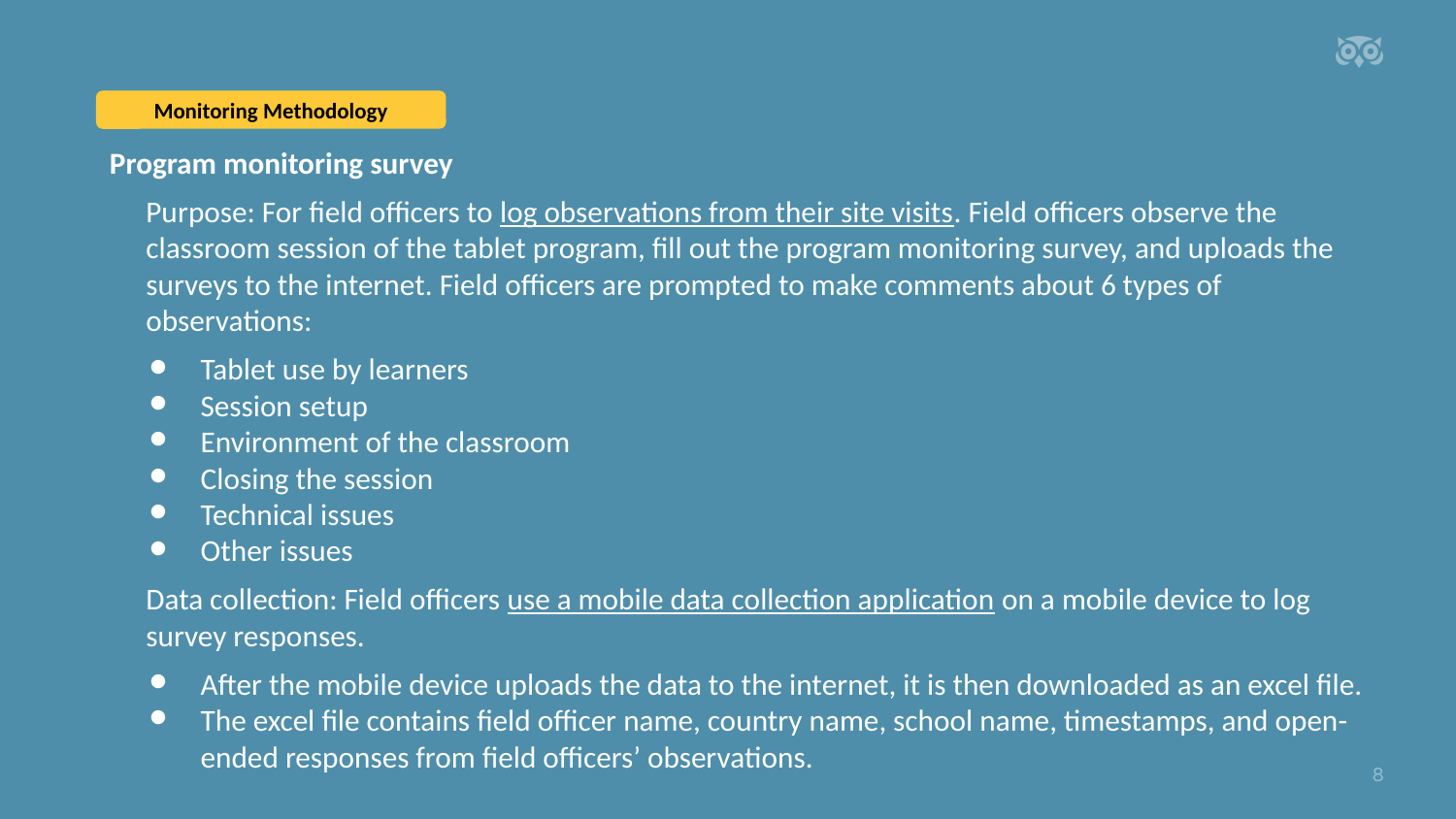

Monitoring Methodology
Program monitoring survey
Purpose: For field officers to log observations from their site visits. Field officers observe the classroom session of the tablet program, fill out the program monitoring survey, and uploads the surveys to the internet. Field officers are prompted to make comments about 6 types of observations:
Tablet use by learners
Session setup
Environment of the classroom
Closing the session
Technical issues
Other issues
Data collection: Field officers use a mobile data collection application on a mobile device to log survey responses.
After the mobile device uploads the data to the internet, it is then downloaded as an excel file.
The excel file contains field officer name, country name, school name, timestamps, and open-ended responses from field officers’ observations.

8